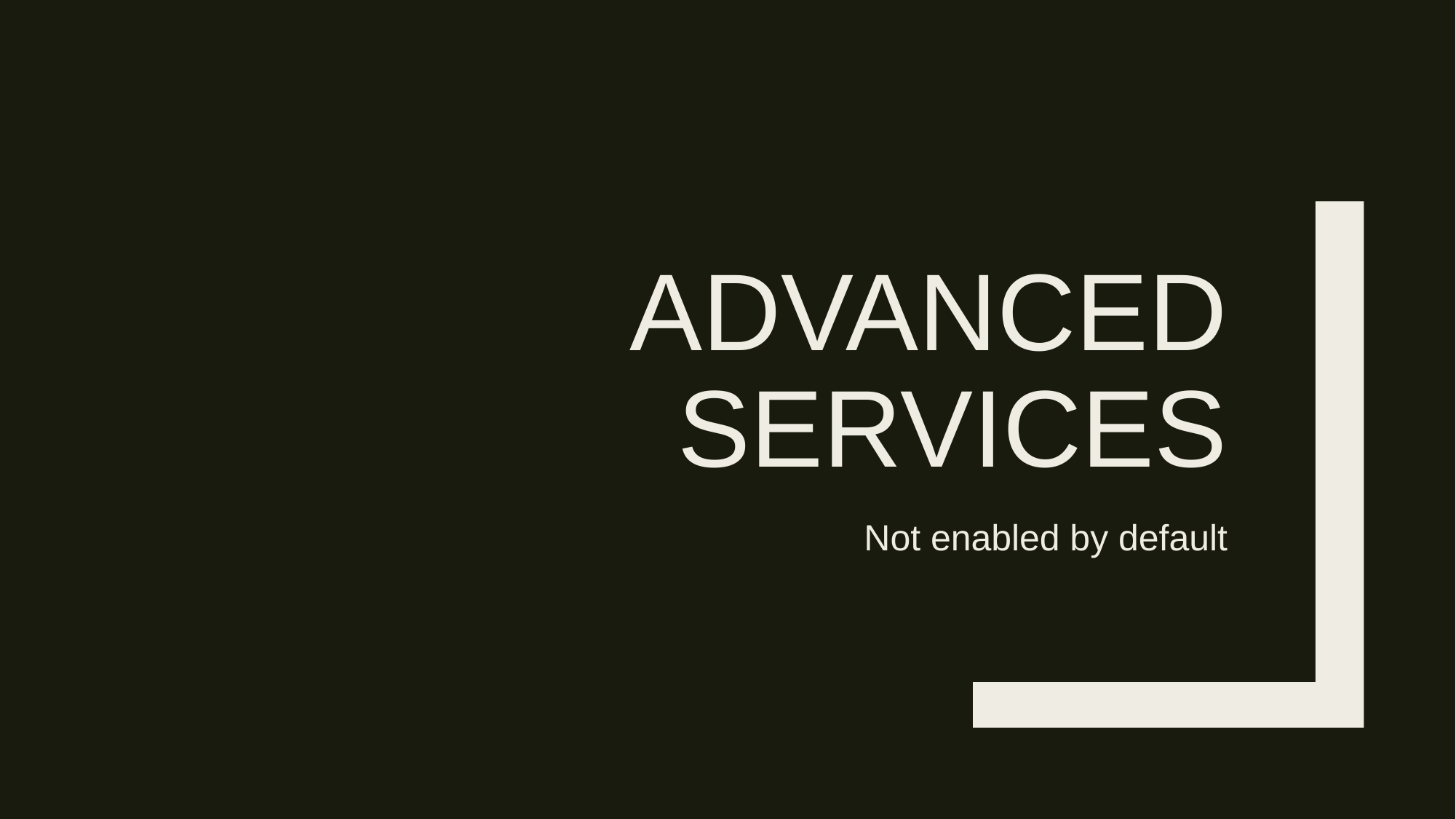

# ADVANCED SERVICES
Not enabled by default